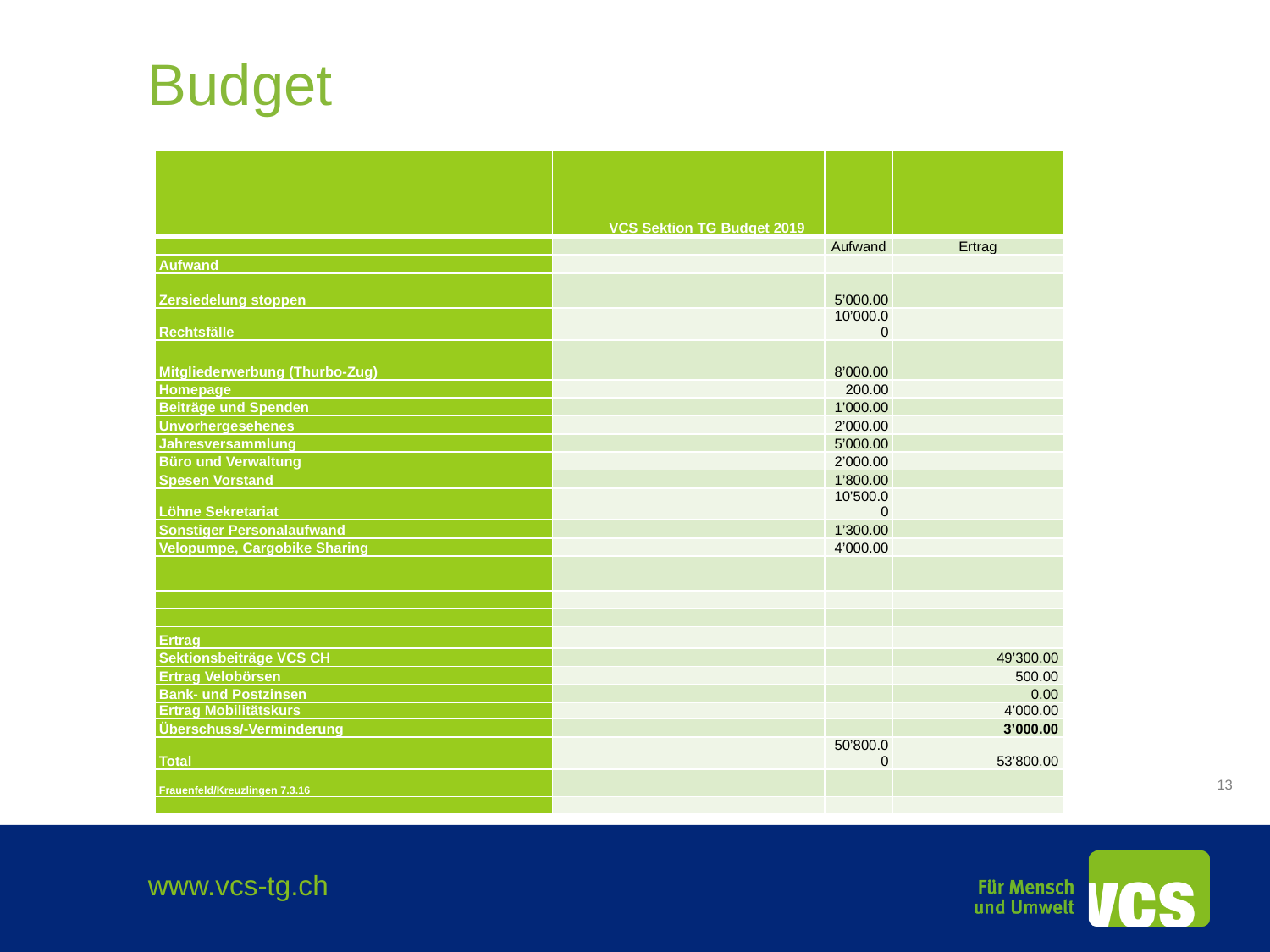

# Budget
|  |  | VCS Sektion TG Budget 2019 |  |  |
| --- | --- | --- | --- | --- |
|  |  |  | Aufwand | Ertrag |
| Aufwand |  |  |  |  |
| Zersiedelung stoppen |  |  | 5’000.00 |  |
| Rechtsfälle |  |  | 10’000.00 |  |
| Mitgliederwerbung (Thurbo-Zug) |  |  | 8’000.00 |  |
| Homepage |  |  | 200.00 |  |
| Beiträge und Spenden |  |  | 1’000.00 |  |
| Unvorhergesehenes |  |  | 2’000.00 |  |
| Jahresversammlung |  |  | 5’000.00 |  |
| Büro und Verwaltung |  |  | 2’000.00 |  |
| Spesen Vorstand |  |  | 1’800.00 |  |
| Löhne Sekretariat |  |  | 10’500.00 |  |
| Sonstiger Personalaufwand |  |  | 1’300.00 |  |
| Velopumpe, Cargobike Sharing |  |  | 4’000.00 |  |
|  |  |  |  |  |
|  |  |  |  |  |
|  |  |  |  |  |
| Ertrag |  |  |  |  |
| Sektionsbeiträge VCS CH |  |  |  | 49’300.00 |
| Ertrag Velobörsen |  |  |  | 500.00 |
| Bank- und Postzinsen |  |  |  | 0.00 |
| Ertrag Mobilitätskurs |  |  |  | 4’000.00 |
| Überschuss/-Verminderung |  |  |  | 3’000.00 |
| Total |  |  | 50’800.00 | 53’800.00 |
| Frauenfeld/Kreuzlingen 7.3.16 |  |  |  |  |
|  |  |  |  |  |